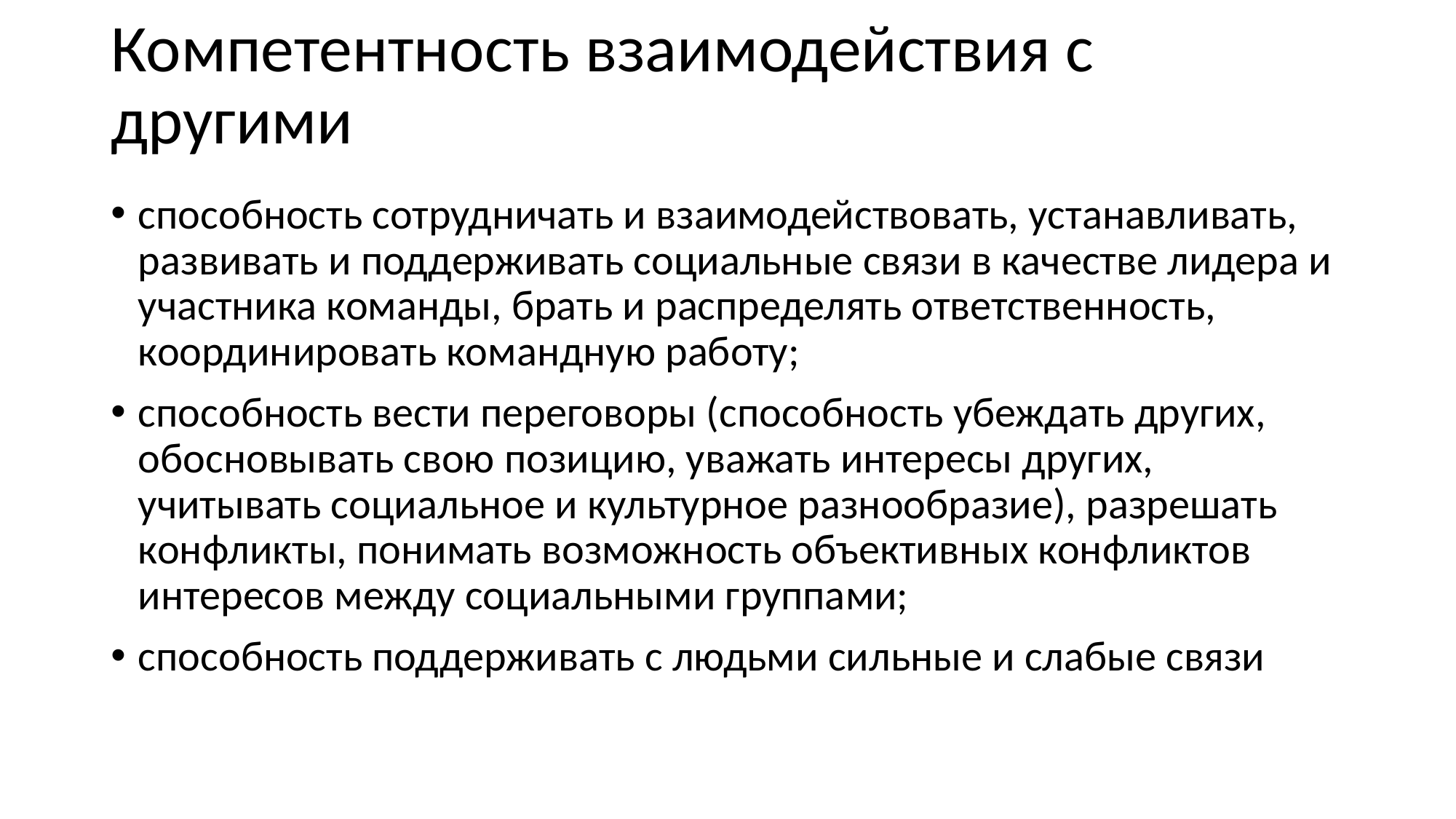

# Компетентность взаимодействия с другими
способность сотрудничать и взаимодействовать, устанавливать, развивать и поддерживать социальные связи в качестве лидера и участника команды, брать и распределять ответственность, координировать командную работу;
способность вести переговоры (способность убеждать других, обосновывать свою позицию, уважать интересы других, учитывать социальное и культурное разнообразие), разрешать конфликты, понимать возможность объективных конфликтов интересов между социальными группами;
способность поддерживать с людьми сильные и слабые связи